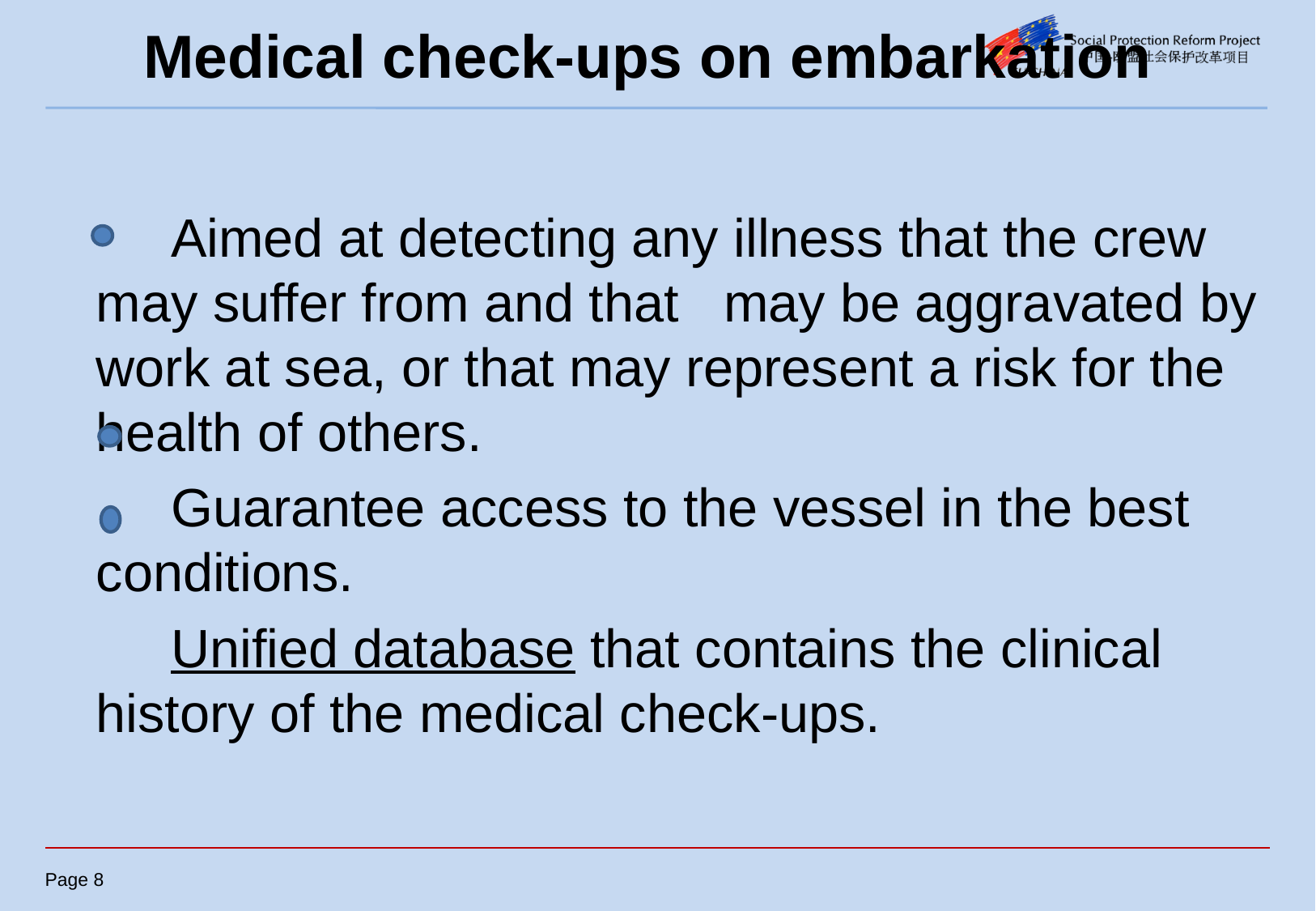

# Medical check-ups on embarkation
     Aimed at detecting any illness that the crew may suffer from and that   may be aggravated by work at sea, or that may represent a risk for the health of others.
     Guarantee access to the vessel in the best conditions.
     Unified database that contains the clinical history of the medical check-ups.